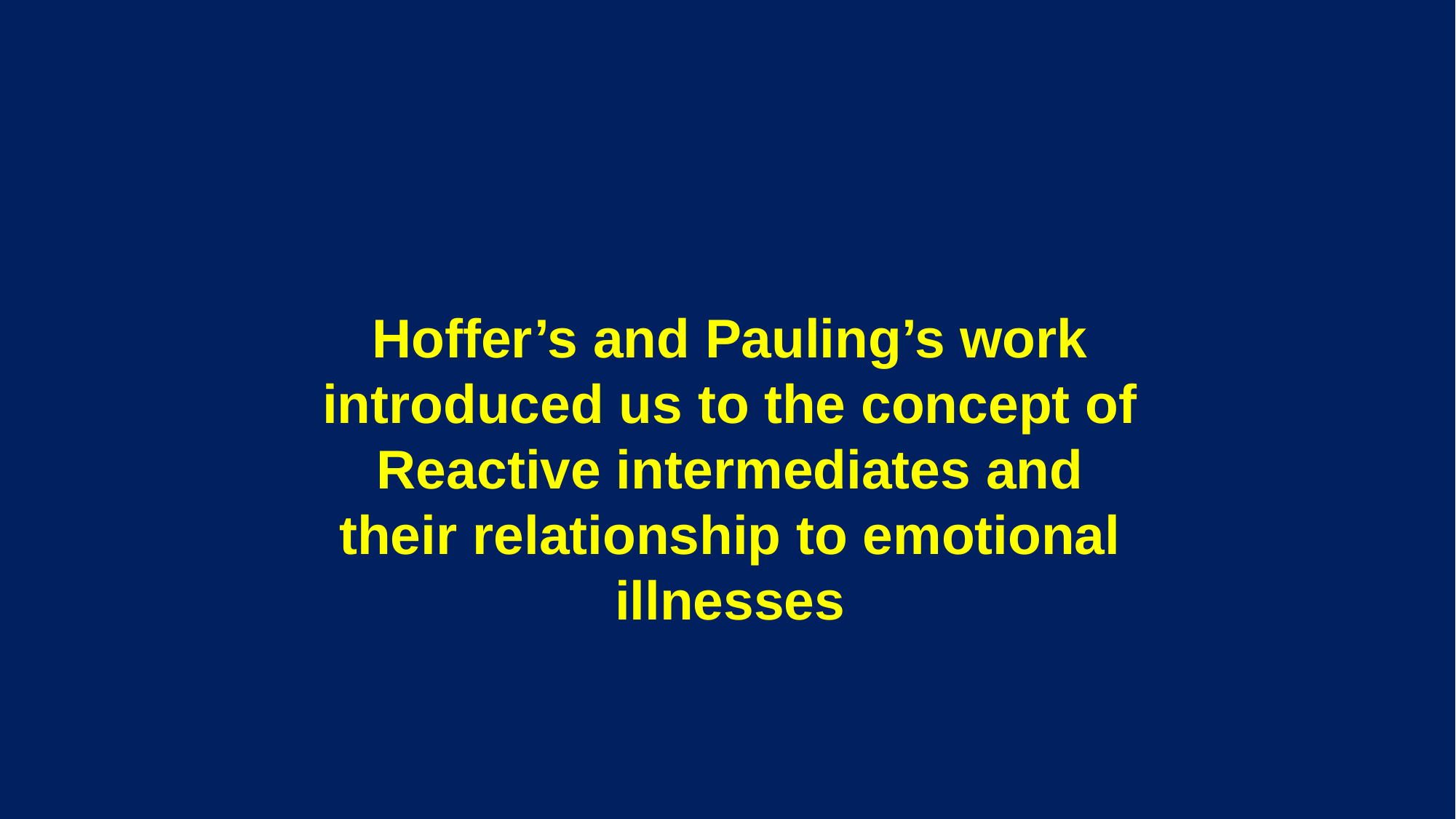

Hoffer’s and Pauling’s work introduced us to the concept of Reactive intermediates and their relationship to emotional illnesses